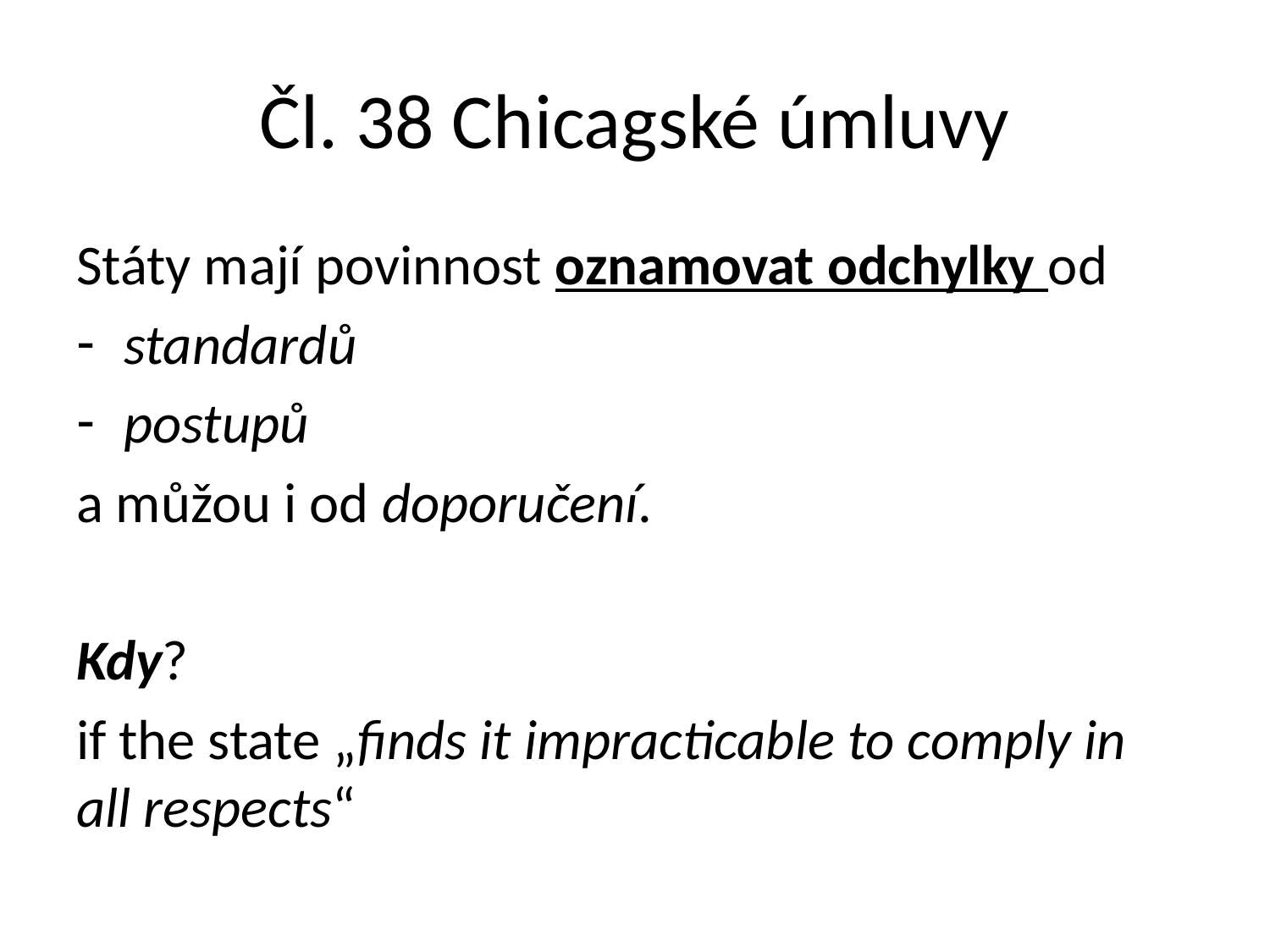

# Čl. 38 Chicagské úmluvy
Státy mají povinnost oznamovat odchylky od
standardů
postupů
a můžou i od doporučení.

Kdy?
if the state „finds it impracticable to comply in all respects“